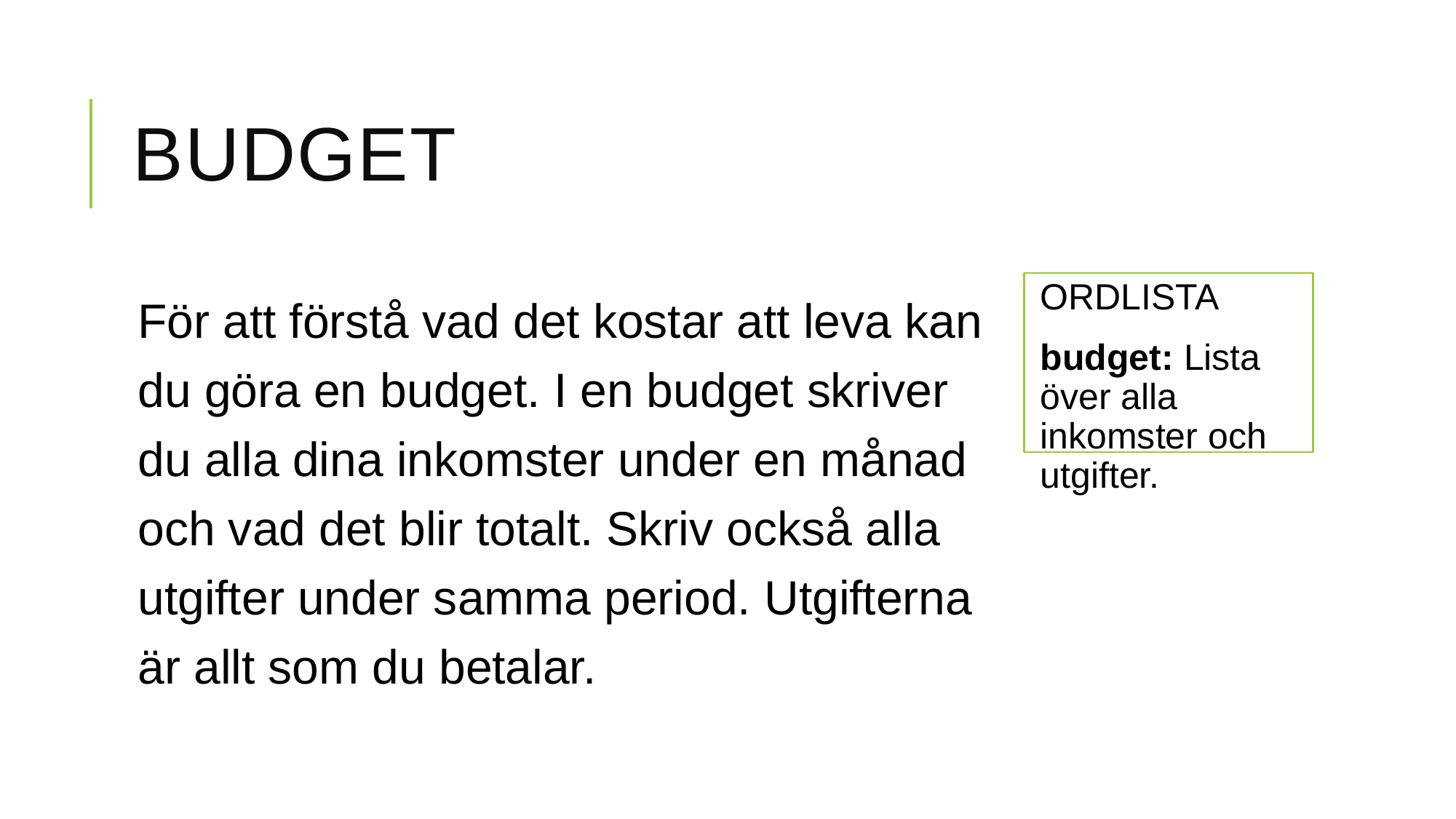

# Budget
För att förstå vad det kostar att leva kan du göra en budget. I en budget skriver du alla dina inkomster under en månad och vad det blir totalt. Skriv också alla utgifter under samma period. Utgifterna är allt som du betalar.

ORDLISTA
budget: Lista över alla inkomster och utgifter.